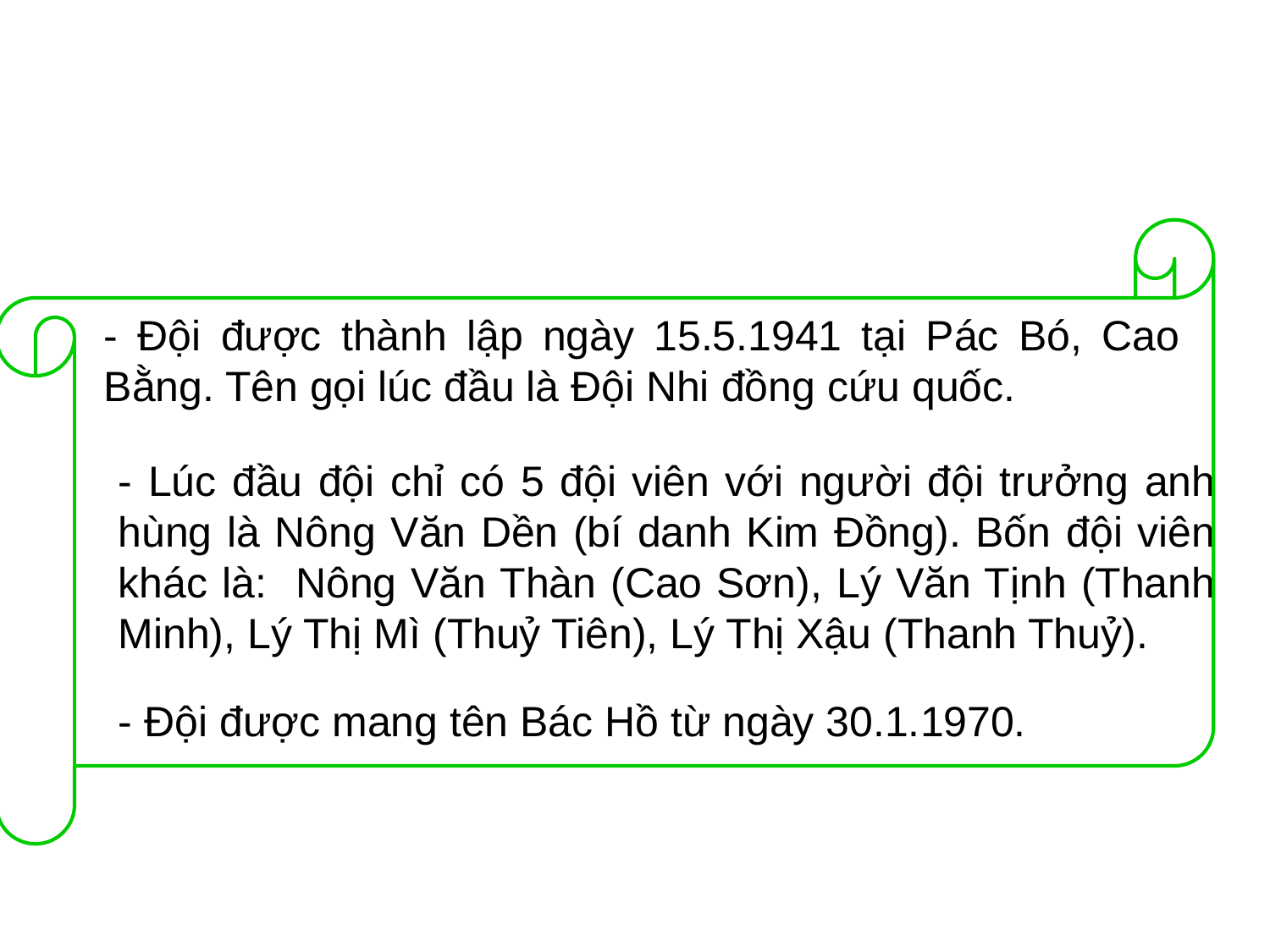

- Đội được thành lập ngày 15.5.1941 tại Pác Bó, Cao Bằng. Tên gọi lúc đầu là Đội Nhi đồng cứu quốc.

- Lúc đầu đội chỉ có 5 đội viên với người đội trưởng anh hùng là Nông Văn Dền (bí danh Kim Đồng). Bốn đội viên khác là:  Nông Văn Thàn (Cao Sơn), Lý Văn Tịnh (Thanh Minh), Lý Thị Mì (Thuỷ Tiên), Lý Thị Xậu (Thanh Thuỷ).

- Đội được mang tên Bác Hồ từ ngày 30.1.1970.